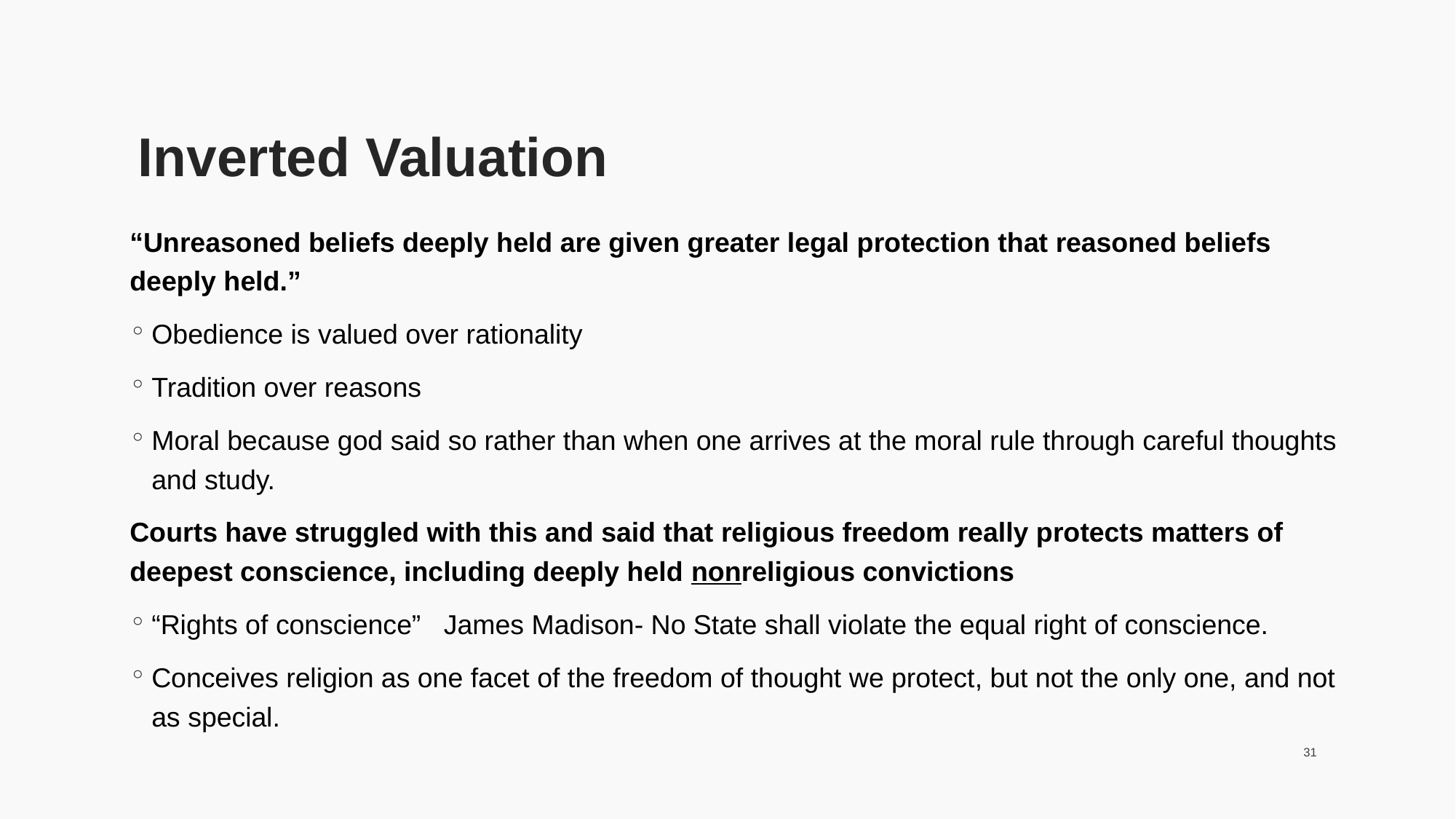

# Inverted Valuation
“Unreasoned beliefs deeply held are given greater legal protection that reasoned beliefs deeply held.”
Obedience is valued over rationality
Tradition over reasons
Moral because god said so rather than when one arrives at the moral rule through careful thoughts and study.
Courts have struggled with this and said that religious freedom really protects matters of deepest conscience, including deeply held nonreligious convictions
“Rights of conscience”   James Madison- No State shall violate the equal right of conscience.
Conceives religion as one facet of the freedom of thought we protect, but not the only one, and not as special.
31